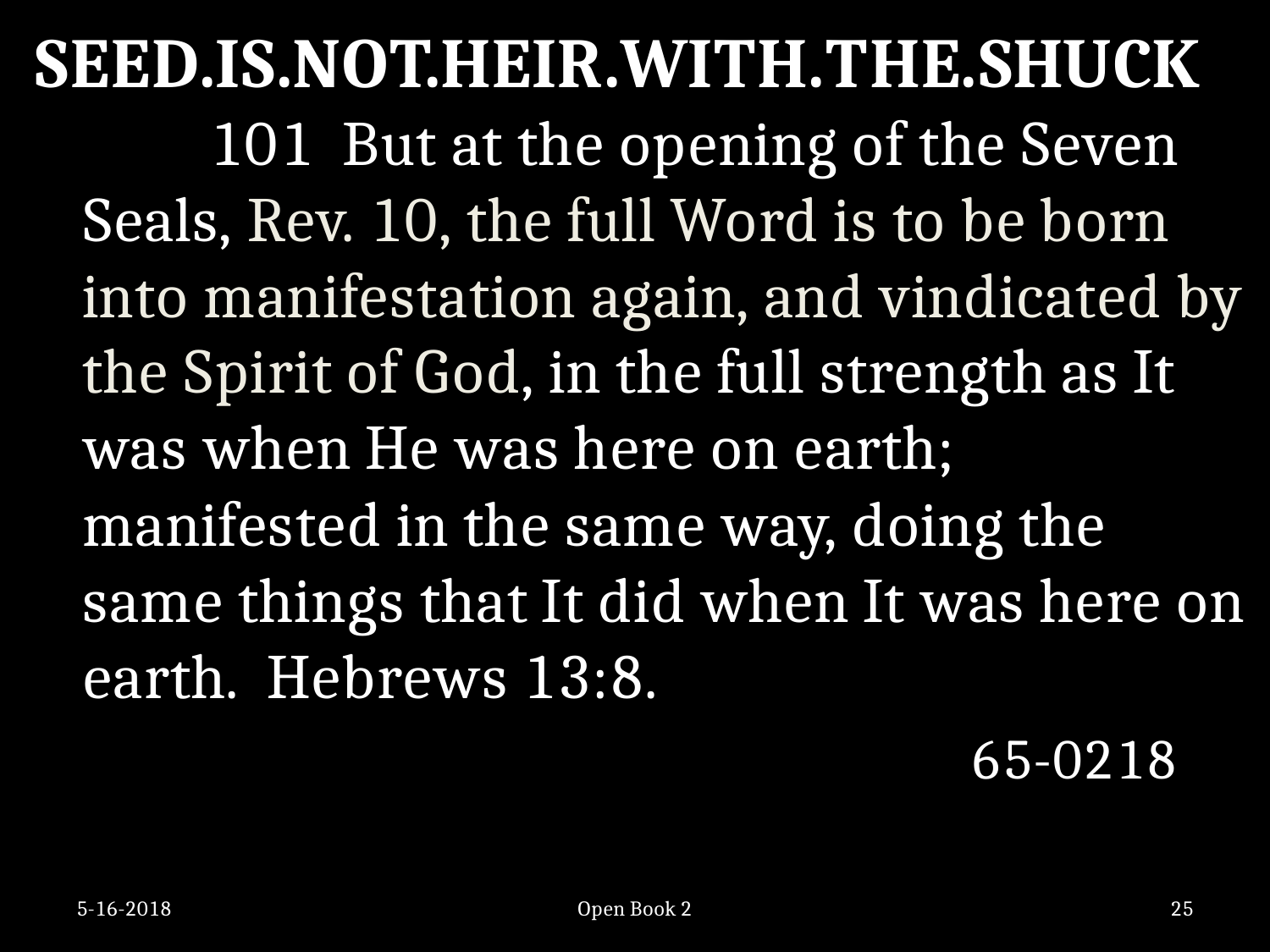

SEED.IS.NOT.HEIR.WITH.THE.SHUCK    	101  But at the opening of the Seven Seals, Rev. 10, the full Word is to be born into manifestation again, and vindicated by the Spirit of God, in the full strength as It was when He was here on earth; manifested in the same way, doing the same things that It did when It was here on earth.  Hebrews 13:8.
								65-0218
5-16-2018
Open Book 2
25